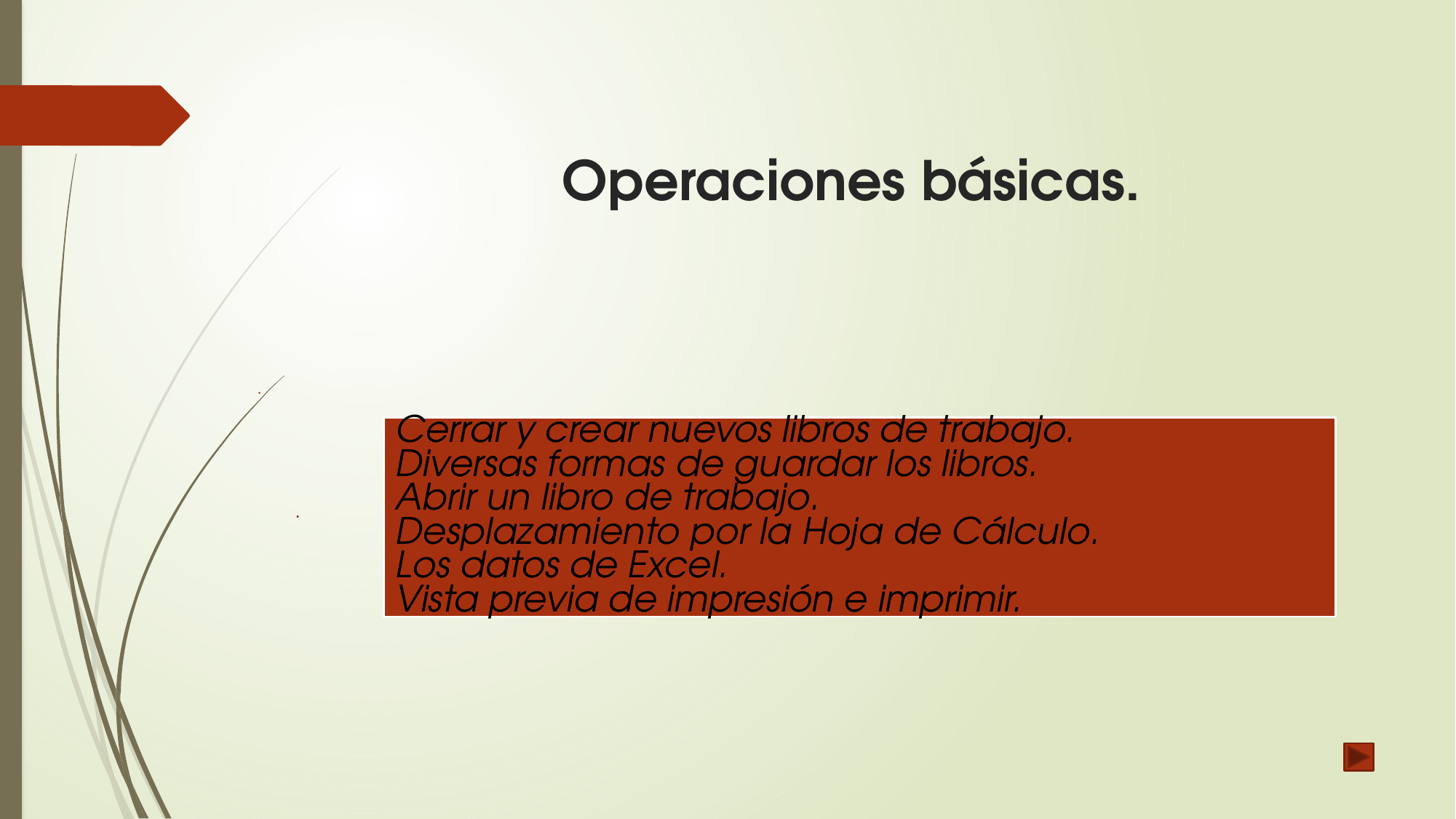

# Operaciones básicas.
Cerrar y crear nuevos libros de trabajo.
Diversas formas de guardar los libros.
Abrir un libro de trabajo.
Desplazamiento por la Hoja de Cálculo.
Los datos de Excel.
Vista previa de impresión e imprimir.